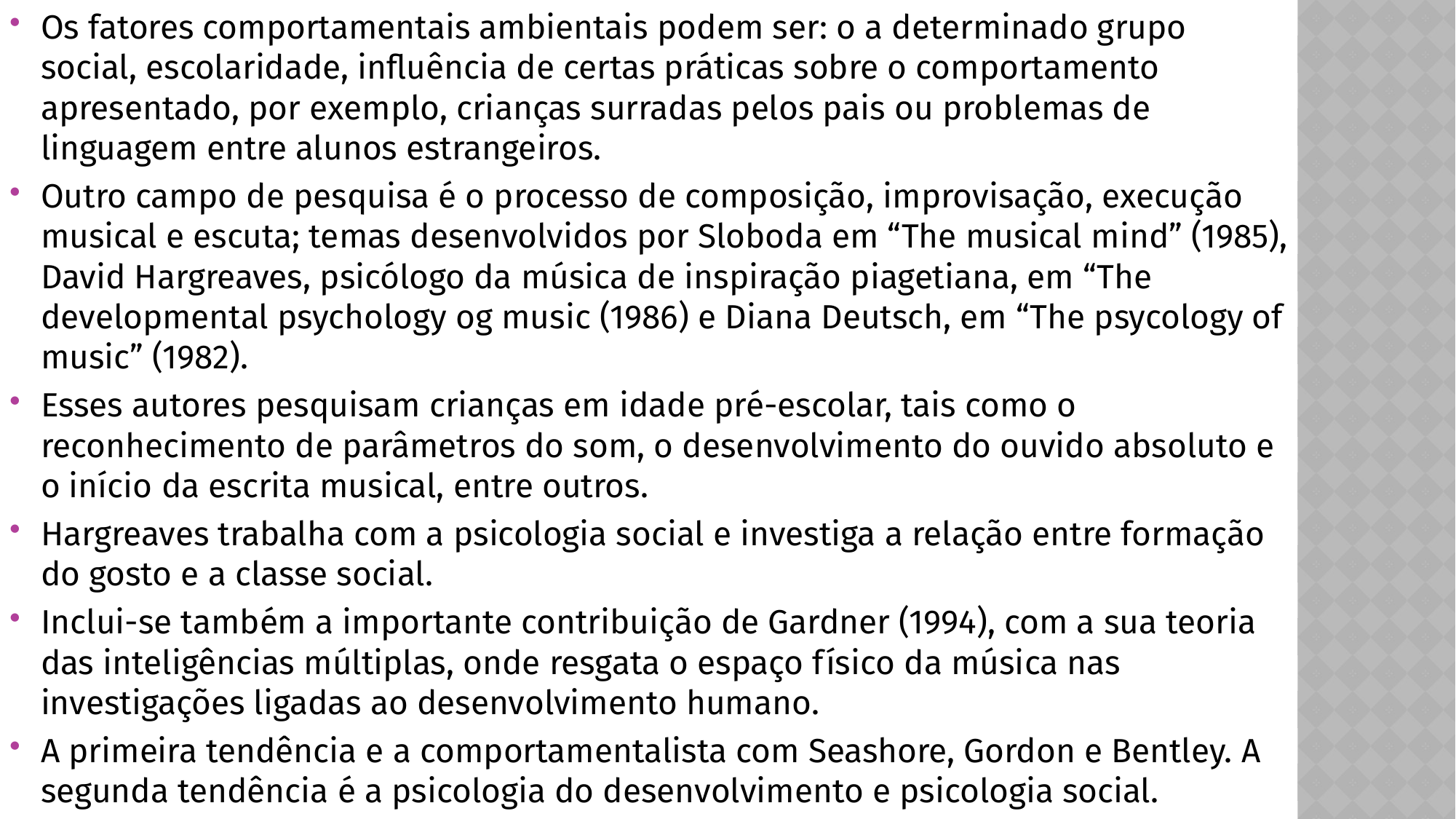

Os fatores comportamentais ambientais podem ser: o a determinado grupo social, escolaridade, influência de certas práticas sobre o comportamento apresentado, por exemplo, crianças surradas pelos pais ou problemas de linguagem entre alunos estrangeiros.
Outro campo de pesquisa é o processo de composição, improvisação, execução musical e escuta; temas desenvolvidos por Sloboda em “The musical mind” (1985), David Hargreaves, psicólogo da música de inspiração piagetiana, em “The developmental psychology og music (1986) e Diana Deutsch, em “The psycology of music” (1982).
Esses autores pesquisam crianças em idade pré-escolar, tais como o reconhecimento de parâmetros do som, o desenvolvimento do ouvido absoluto e o início da escrita musical, entre outros.
Hargreaves trabalha com a psicologia social e investiga a relação entre formação do gosto e a classe social.
Inclui-se também a importante contribuição de Gardner (1994), com a sua teoria das inteligências múltiplas, onde resgata o espaço físico da música nas investigações ligadas ao desenvolvimento humano.
A primeira tendência e a comportamentalista com Seashore, Gordon e Bentley. A segunda tendência é a psicologia do desenvolvimento e psicologia social.